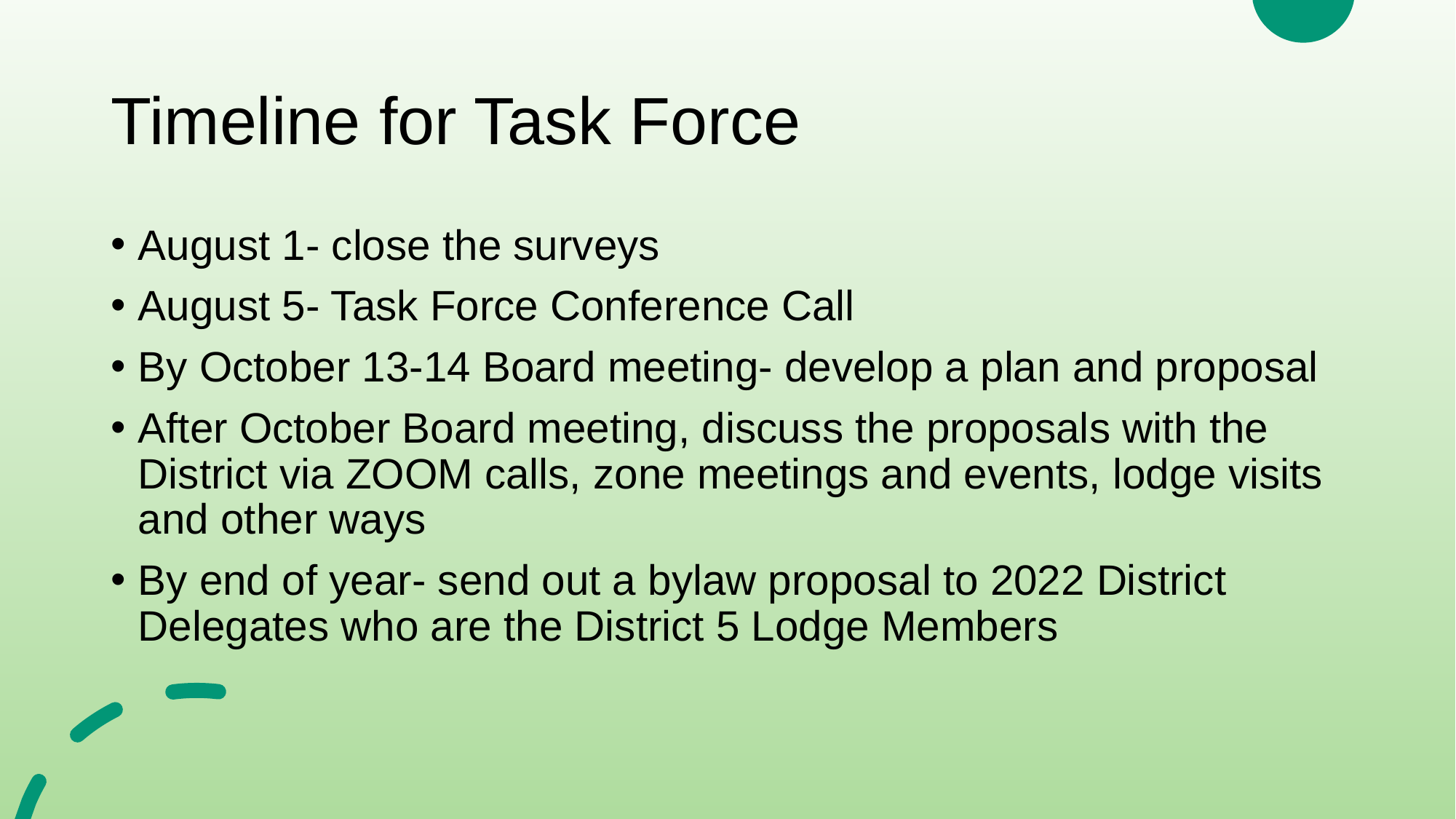

# Timeline for Task Force
August 1- close the surveys
August 5- Task Force Conference Call
By October 13-14 Board meeting- develop a plan and proposal
After October Board meeting, discuss the proposals with the District via ZOOM calls, zone meetings and events, lodge visits and other ways
By end of year- send out a bylaw proposal to 2022 District Delegates who are the District 5 Lodge Members